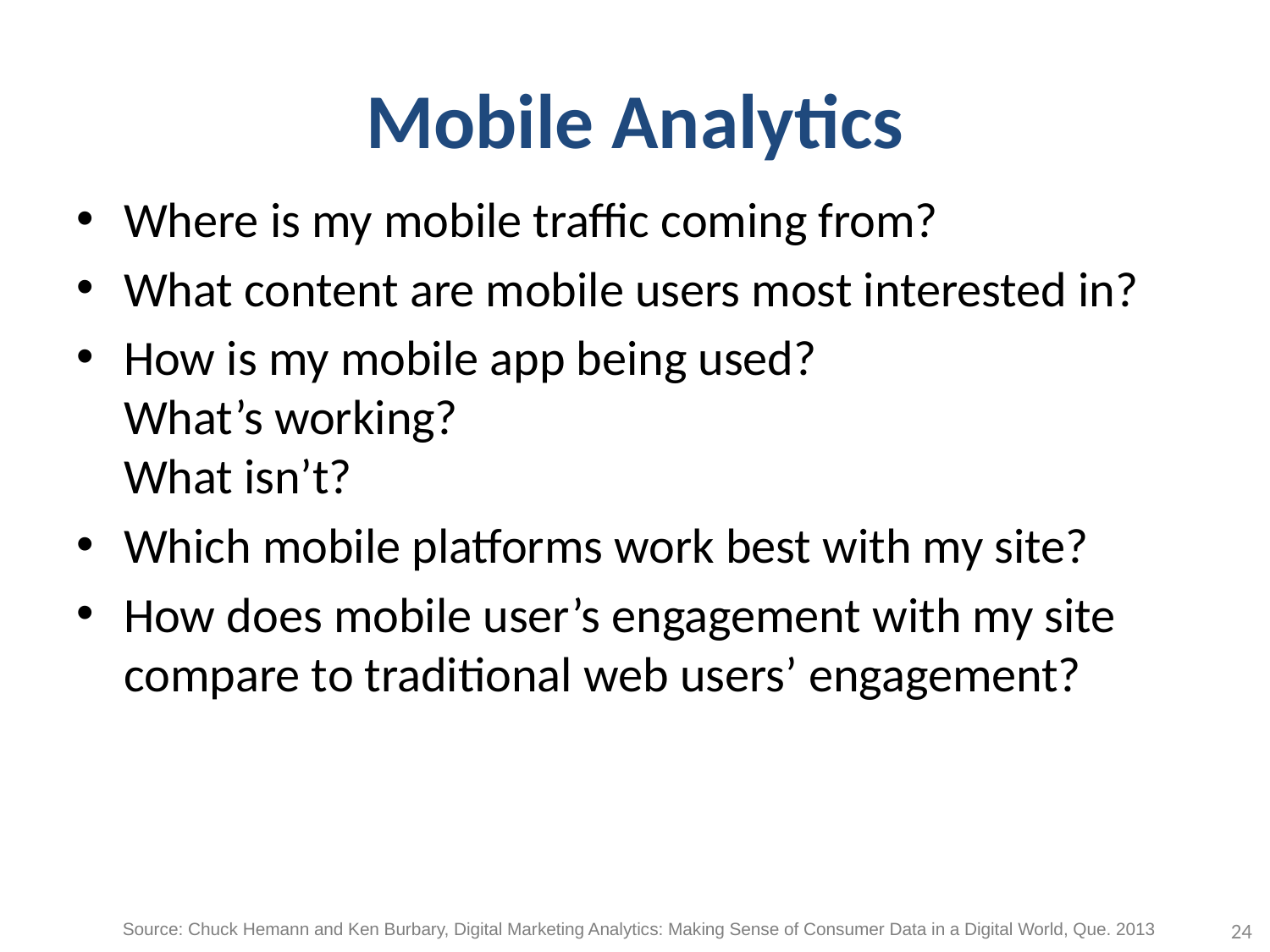

# Mobile Analytics
Where is my mobile traffic coming from?
What content are mobile users most interested in?
How is my mobile app being used?
What’s working?
What isn’t?
Which mobile platforms work best with my site?
How does mobile user’s engagement with my site compare to traditional web users’ engagement?
24
Source: Chuck Hemann and Ken Burbary, Digital Marketing Analytics: Making Sense of Consumer Data in a Digital World, Que. 2013